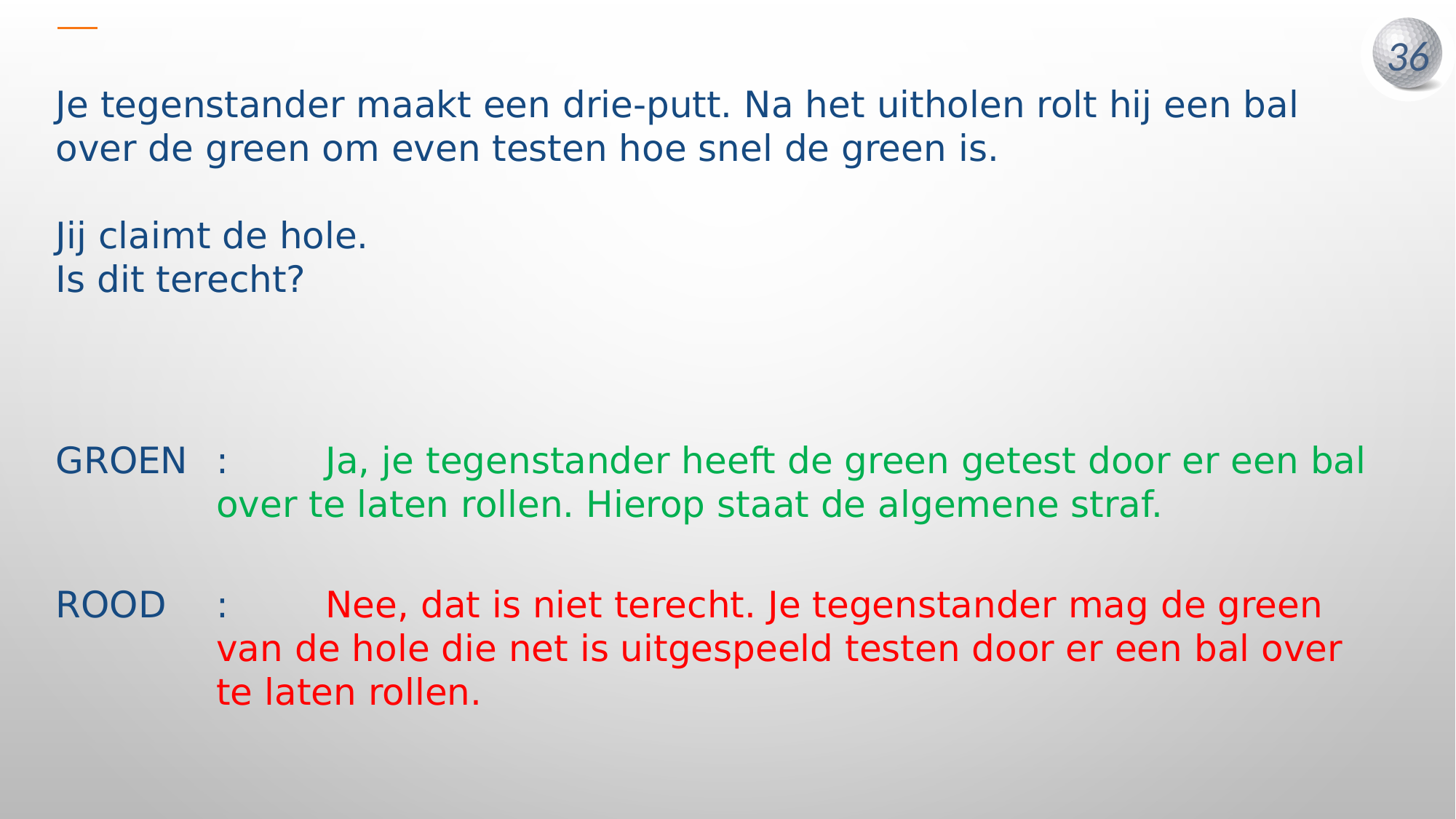

Je tegenstander maakt een drie-putt. Na het uitholen rolt hij een bal over de green om even testen hoe snel de green is.

Jij claimt de hole.
Is dit terecht?
GROEN	:	Ja, je tegenstander heeft de green getest door er een bal over te laten rollen. Hierop staat de algemene straf.

ROOD	:	Nee, dat is niet terecht. Je tegenstander mag de green van de hole die net is uitgespeeld testen door er een bal over te laten rollen.